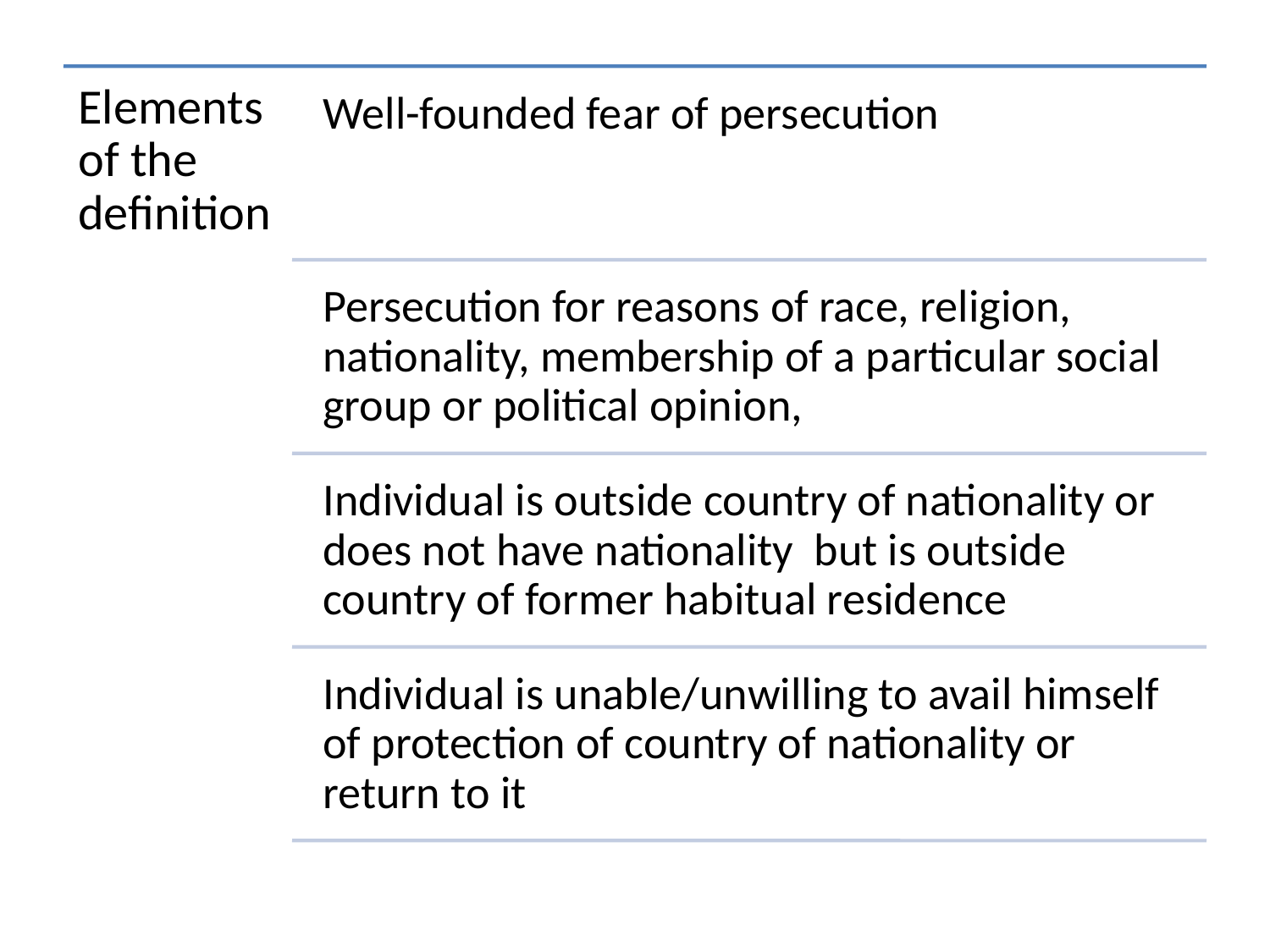

Elements of the definition
Well-founded fear of persecution
Persecution for reasons of race, religion, nationality, membership of a particular social group or political opinion,
Individual is outside country of nationality or does not have nationality  but is outside country of former habitual residence
Individual is unable/unwilling to avail himself of protection of country of nationality or return to it